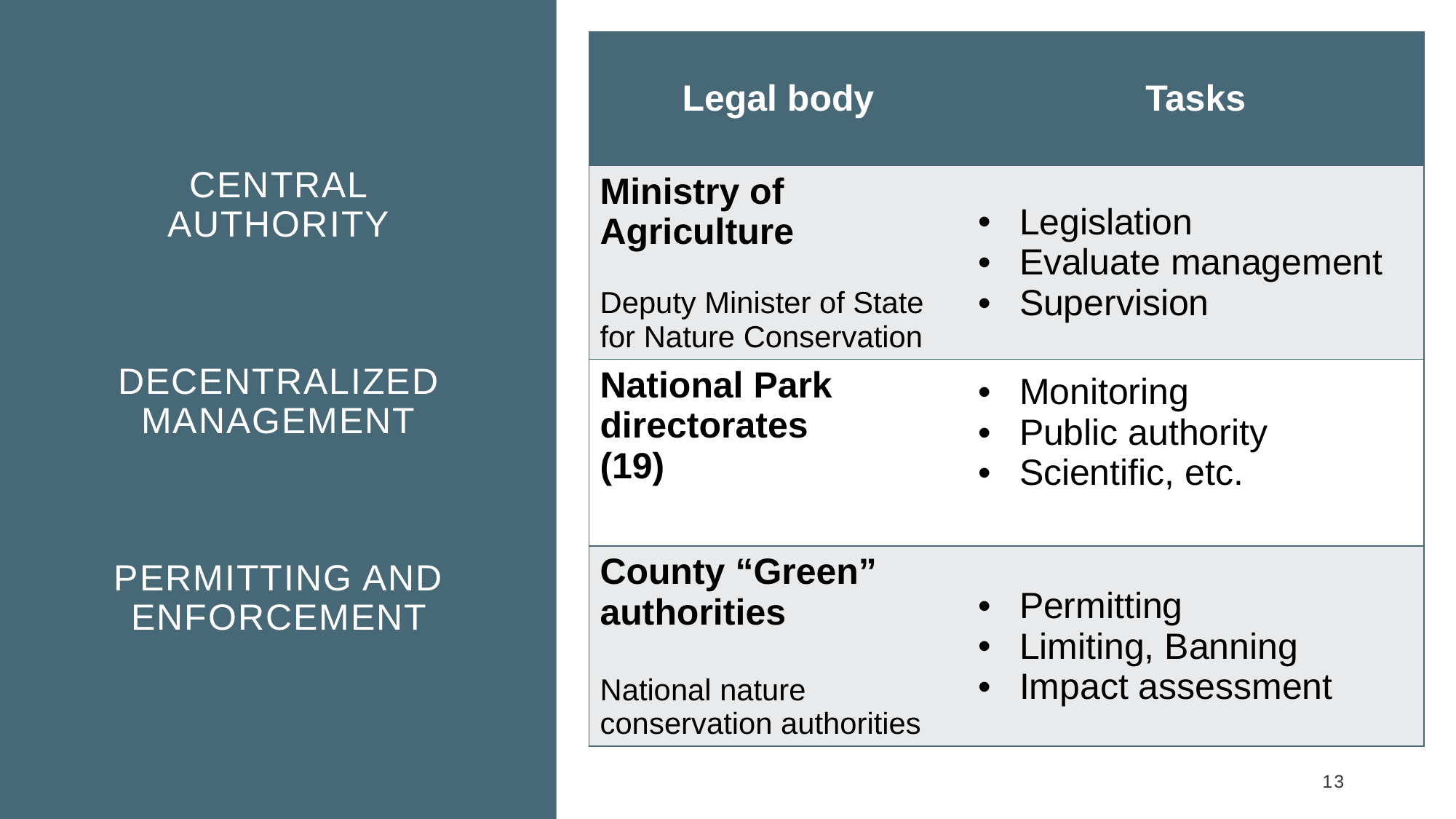

| Legal body | Tasks |
| --- | --- |
| Ministry of Agriculture Deputy Minister of State for Nature Conservation | Legislation Evaluate management Supervision |
| National Park directorates (19) | Monitoring Public authority Scientific, etc. |
| County “Green” authorities National nature conservation authorities | Permitting Limiting, Banning Impact assessment |
# Central Authority Decentralized management Permitting and Enforcement
13